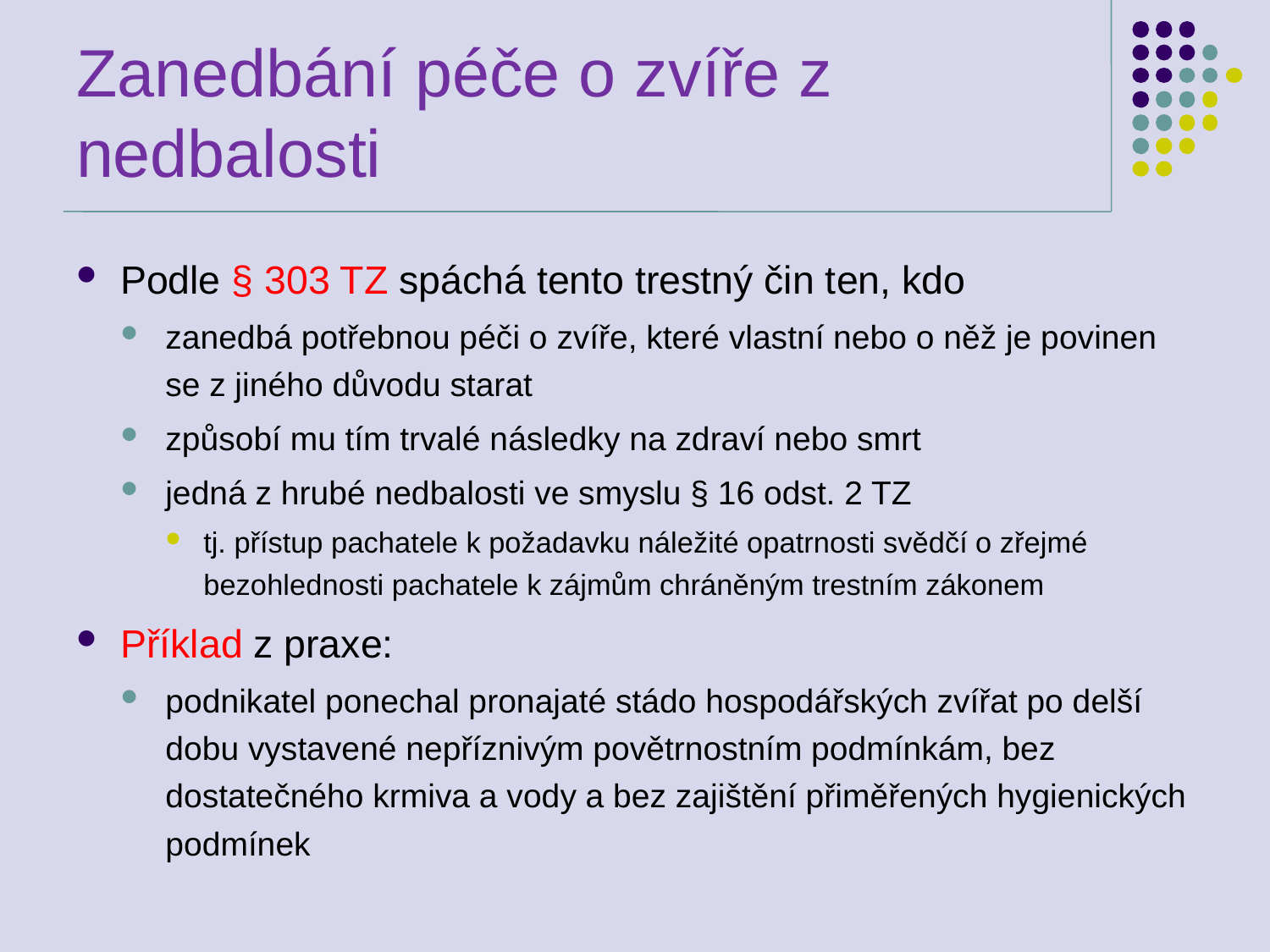

# Zanedbání péče o zvíře z nedbalosti
Podle § 303 TZ spáchá tento trestný čin ten, kdo
zanedbá potřebnou péči o zvíře, které vlastní nebo o něž je povinen se z jiného důvodu starat
způsobí mu tím trvalé následky na zdraví nebo smrt
jedná z hrubé nedbalosti ve smyslu § 16 odst. 2 TZ
tj. přístup pachatele k požadavku náležité opatrnosti svědčí o zřejmé bezohlednosti pachatele k zájmům chráněným trestním zákonem
Příklad z praxe:
podnikatel ponechal pronajaté stádo hospodářských zvířat po delší dobu vystavené nepříznivým povětrnostním podmínkám, bez dostatečného krmiva a vody a bez zajištění přiměřených hygienických podmínek